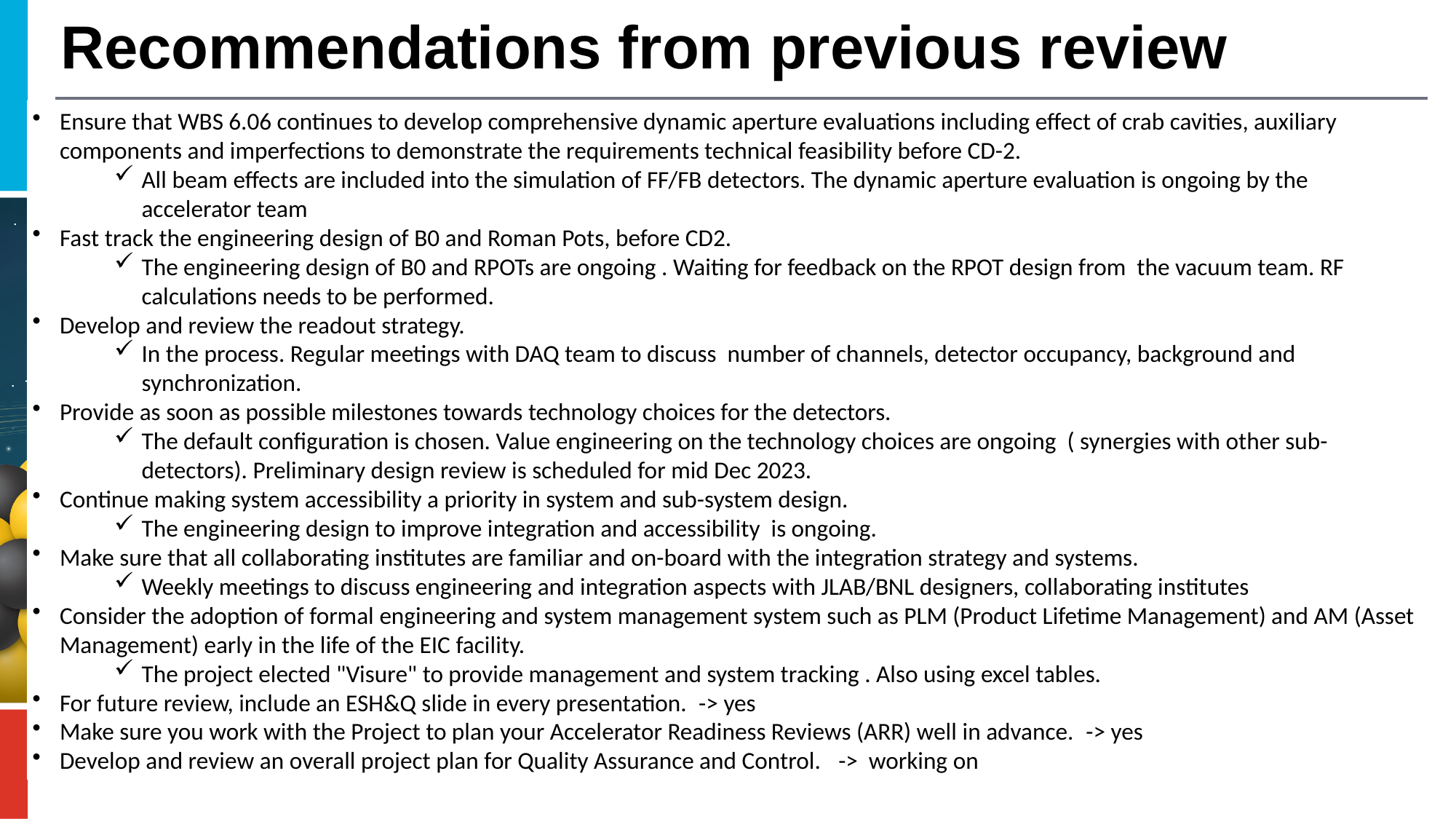

# Recommendations from previous review
Ensure that WBS 6.06 continues to develop comprehensive dynamic aperture evaluations including effect of crab cavities, auxiliary components and imperfections to demonstrate the requirements technical feasibility before CD-2.
All beam effects are included into the simulation of FF/FB detectors. The dynamic aperture evaluation is ongoing by the accelerator team
Fast track the engineering design of B0 and Roman Pots, before CD2.
The engineering design of B0 and RPOTs are ongoing . Waiting for feedback on the RPOT design from  the vacuum team. RF calculations needs to be performed.
Develop and review the readout strategy.
In the process. Regular meetings with DAQ team to discuss  number of channels, detector occupancy, background and synchronization.
Provide as soon as possible milestones towards technology choices for the detectors.
The default configuration is chosen. Value engineering on the technology choices are ongoing  ( synergies with other sub-detectors). Preliminary design review is scheduled for mid Dec 2023.
Continue making system accessibility a priority in system and sub-system design.
The engineering design to improve integration and accessibility  is ongoing.
Make sure that all collaborating institutes are familiar and on-board with the integration strategy and systems.
Weekly meetings to discuss engineering and integration aspects with JLAB/BNL designers, collaborating institutes
Consider the adoption of formal engineering and system management system such as PLM (Product Lifetime Management) and AM (Asset Management) early in the life of the EIC facility.
The project elected "Visure" to provide management and system tracking . Also using excel tables.
For future review, include an ESH&Q slide in every presentation.  -> yes
Make sure you work with the Project to plan your Accelerator Readiness Reviews (ARR) well in advance.  -> yes
Develop and review an overall project plan for Quality Assurance and Control.   ->  working on
32